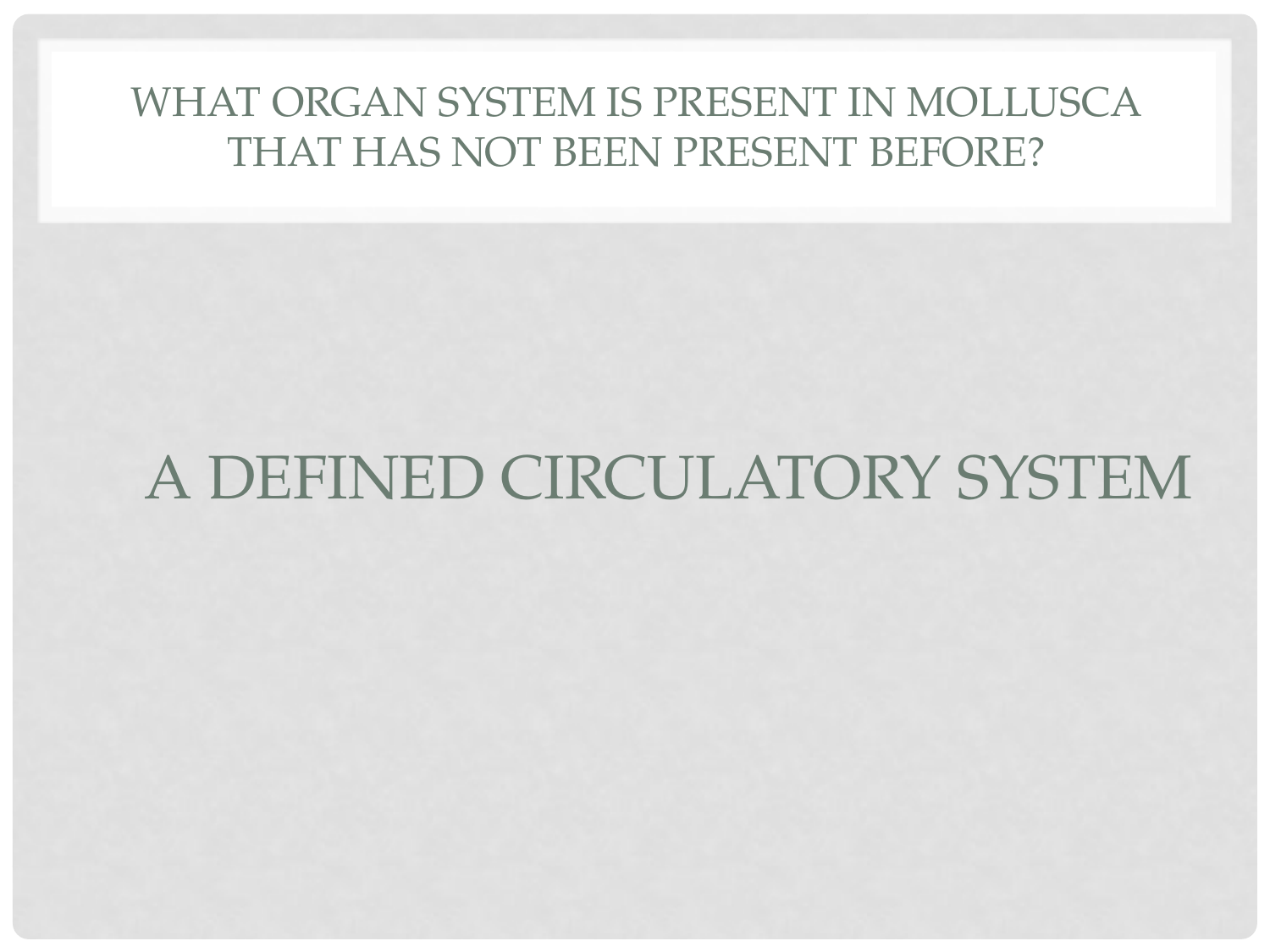

# What organ system is present in Mollusca that has not been present before?
A defined Circulatory System